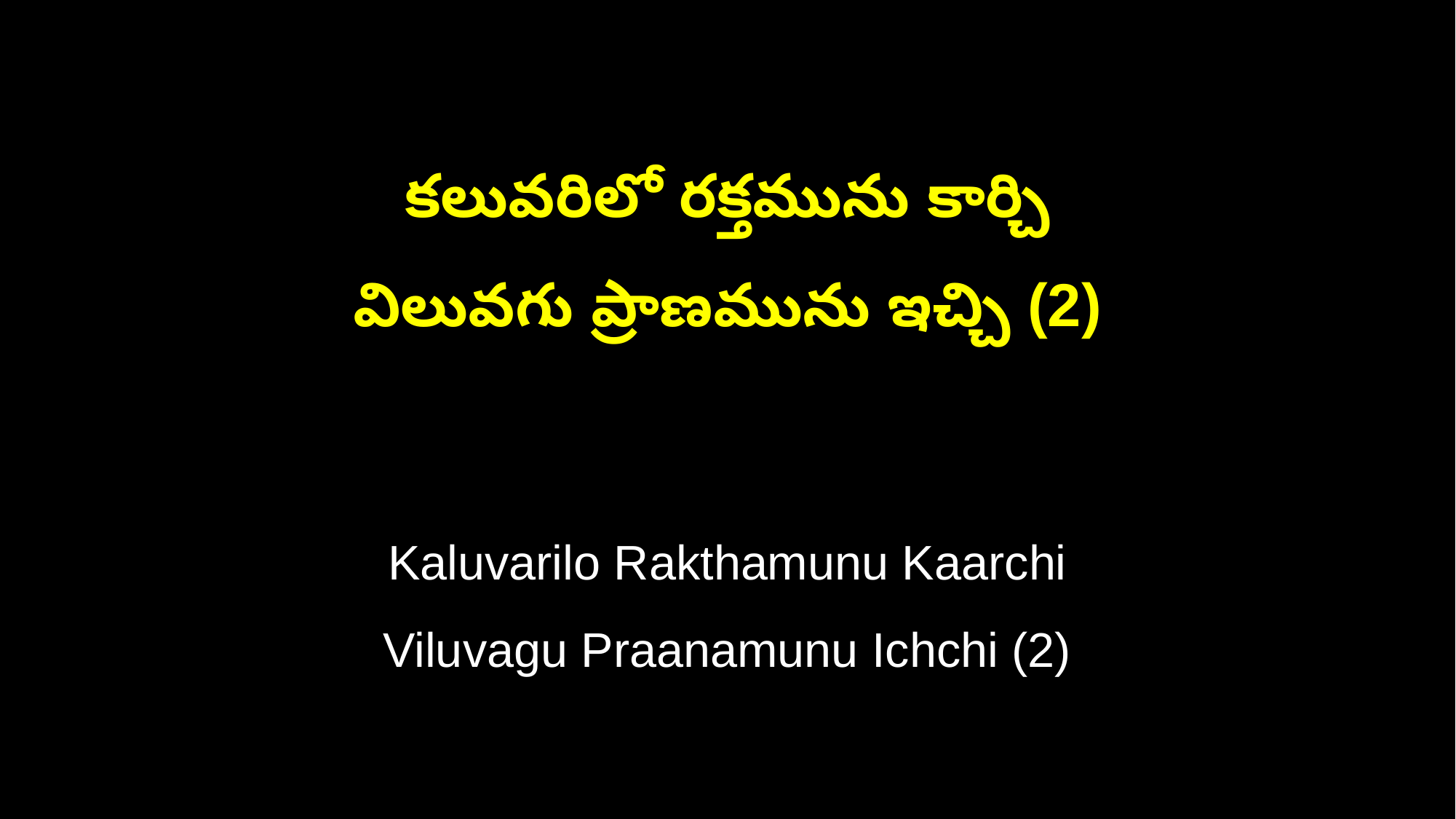

కలువరిలో రక్తమును కార్చి
విలువగు ప్రాణమును ఇచ్చి (2)
Kaluvarilo Rakthamunu Kaarchi
Viluvagu Praanamunu Ichchi (2)